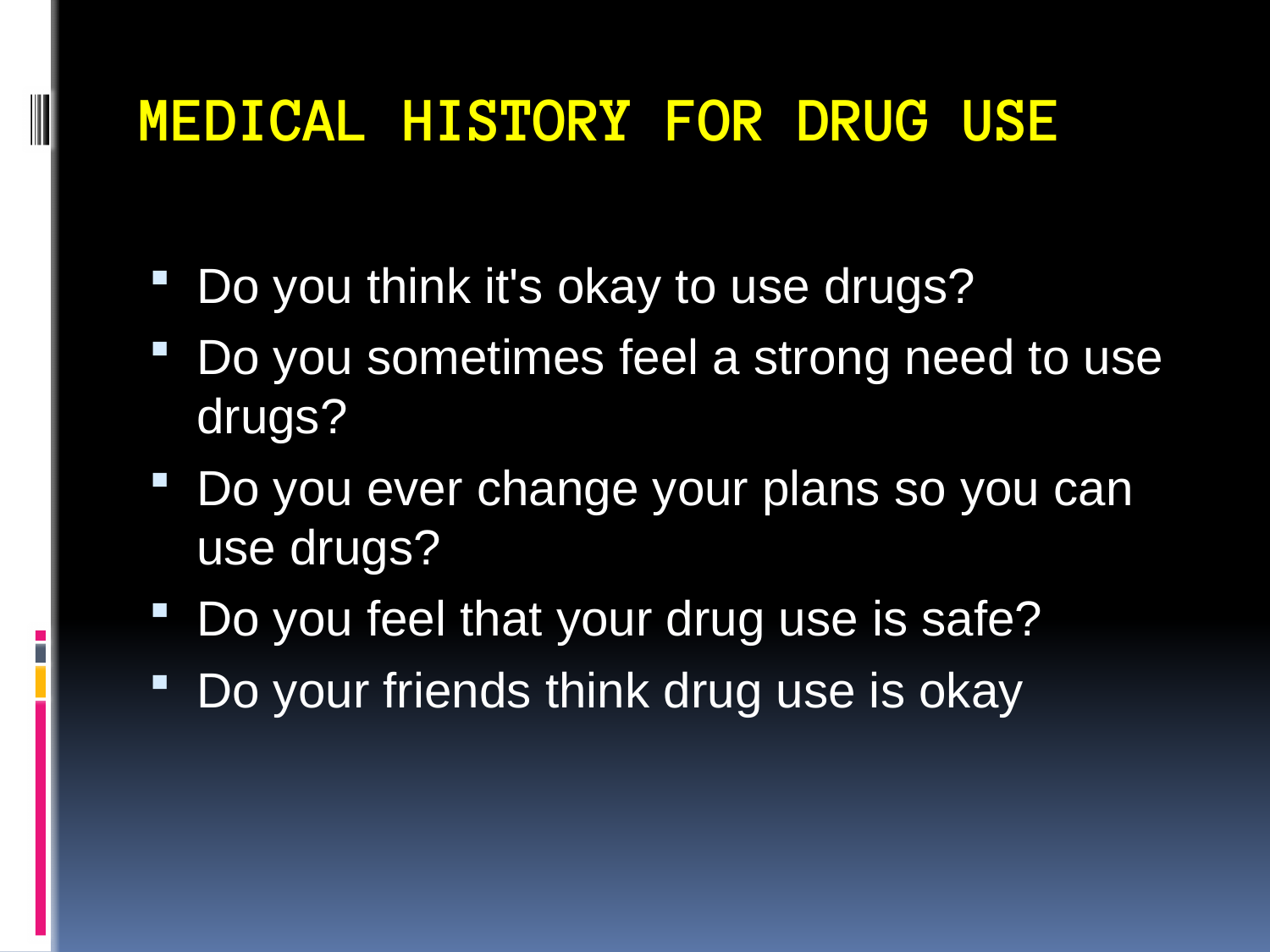

# MEDICAL HISTORY FOR DRUG USE
Do you think it's okay to use drugs?
Do you sometimes feel a strong need to use drugs?
Do you ever change your plans so you can use drugs?
Do you feel that your drug use is safe?
Do your friends think drug use is okay